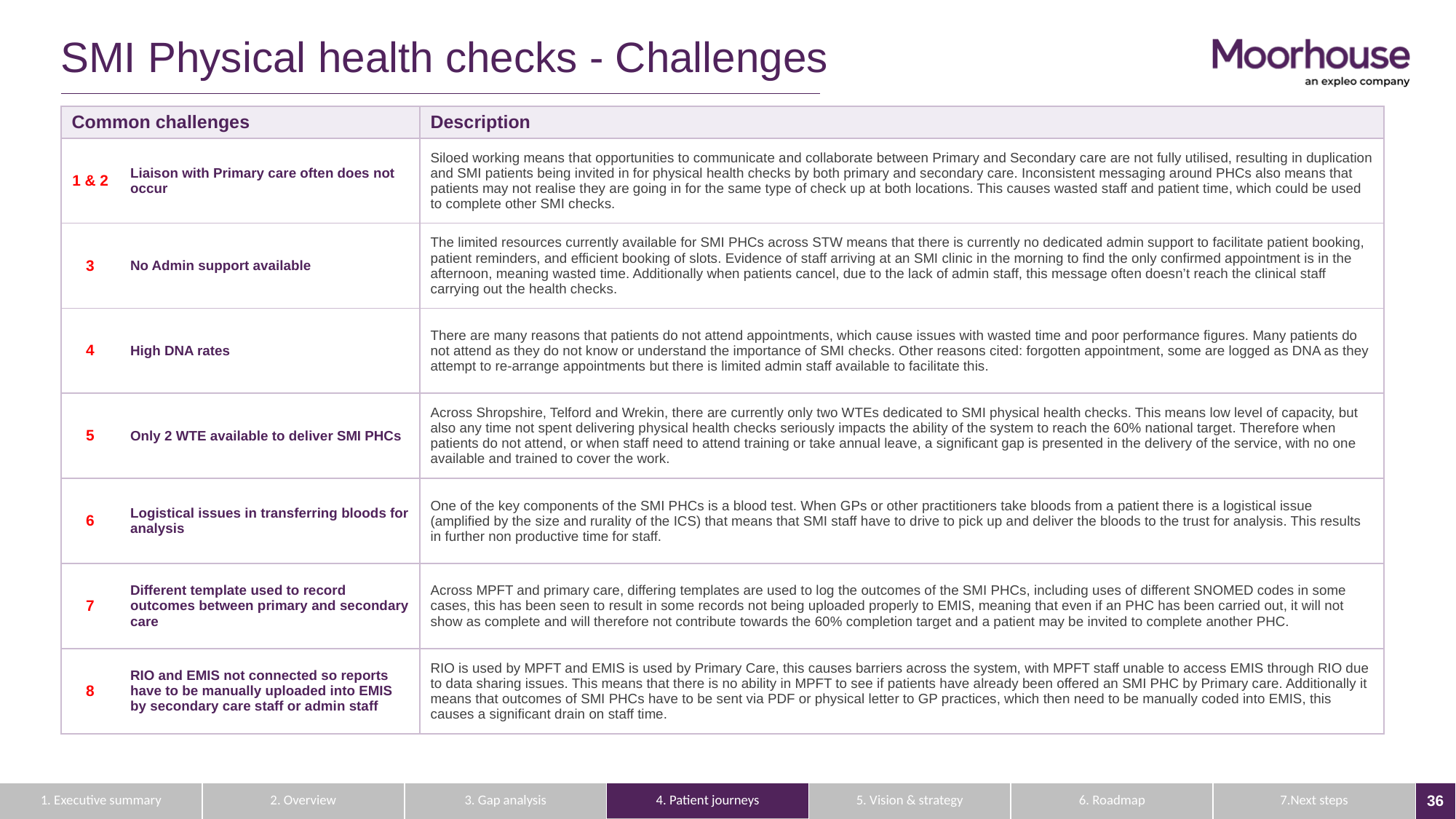

# SMI Physical health checks - Challenges
| Common challenges | Description | Description |
| --- | --- | --- |
| 1 & 2 | Liaison with Primary care often does not occur | Siloed working means that opportunities to communicate and collaborate between Primary and Secondary care are not fully utilised, resulting in duplication and SMI patients being invited in for physical health checks by both primary and secondary care. Inconsistent messaging around PHCs also means that patients may not realise they are going in for the same type of check up at both locations. This causes wasted staff and patient time, which could be used to complete other SMI checks. |
| 3 | No Admin support available | The limited resources currently available for SMI PHCs across STW means that there is currently no dedicated admin support to facilitate patient booking, patient reminders, and efficient booking of slots. Evidence of staff arriving at an SMI clinic in the morning to find the only confirmed appointment is in the afternoon, meaning wasted time. Additionally when patients cancel, due to the lack of admin staff, this message often doesn’t reach the clinical staff carrying out the health checks. |
| 4 | High DNA rates | There are many reasons that patients do not attend appointments, which cause issues with wasted time and poor performance figures. Many patients do not attend as they do not know or understand the importance of SMI checks. Other reasons cited: forgotten appointment, some are logged as DNA as they attempt to re-arrange appointments but there is limited admin staff available to facilitate this. |
| 5 | Only 2 WTE available to deliver SMI PHCs | Across Shropshire, Telford and Wrekin, there are currently only two WTEs dedicated to SMI physical health checks. This means low level of capacity, but also any time not spent delivering physical health checks seriously impacts the ability of the system to reach the 60% national target. Therefore when patients do not attend, or when staff need to attend training or take annual leave, a significant gap is presented in the delivery of the service, with no one available and trained to cover the work. |
| 6 | Logistical issues in transferring bloods for analysis | One of the key components of the SMI PHCs is a blood test. When GPs or other practitioners take bloods from a patient there is a logistical issue (amplified by the size and rurality of the ICS) that means that SMI staff have to drive to pick up and deliver the bloods to the trust for analysis. This results in further non productive time for staff. |
| 7 | Different template used to record outcomes between primary and secondary care | Across MPFT and primary care, differing templates are used to log the outcomes of the SMI PHCs, including uses of different SNOMED codes in some cases, this has been seen to result in some records not being uploaded properly to EMIS, meaning that even if an PHC has been carried out, it will not show as complete and will therefore not contribute towards the 60% completion target and a patient may be invited to complete another PHC. |
| 8 | RIO and EMIS not connected so reports have to be manually uploaded into EMIS by secondary care staff or admin staff | RIO is used by MPFT and EMIS is used by Primary Care, this causes barriers across the system, with MPFT staff unable to access EMIS through RIO due to data sharing issues. This means that there is no ability in MPFT to see if patients have already been offered an SMI PHC by Primary care. Additionally it means that outcomes of SMI PHCs have to be sent via PDF or physical letter to GP practices, which then need to be manually coded into EMIS, this causes a significant drain on staff time. |
| 1. Executive summary | 2. Overview | 3. Gap analysis | 4. Patient journeys | 5. Vision & strategy | 6. Roadmap | 7.Next steps |
| --- | --- | --- | --- | --- | --- | --- |